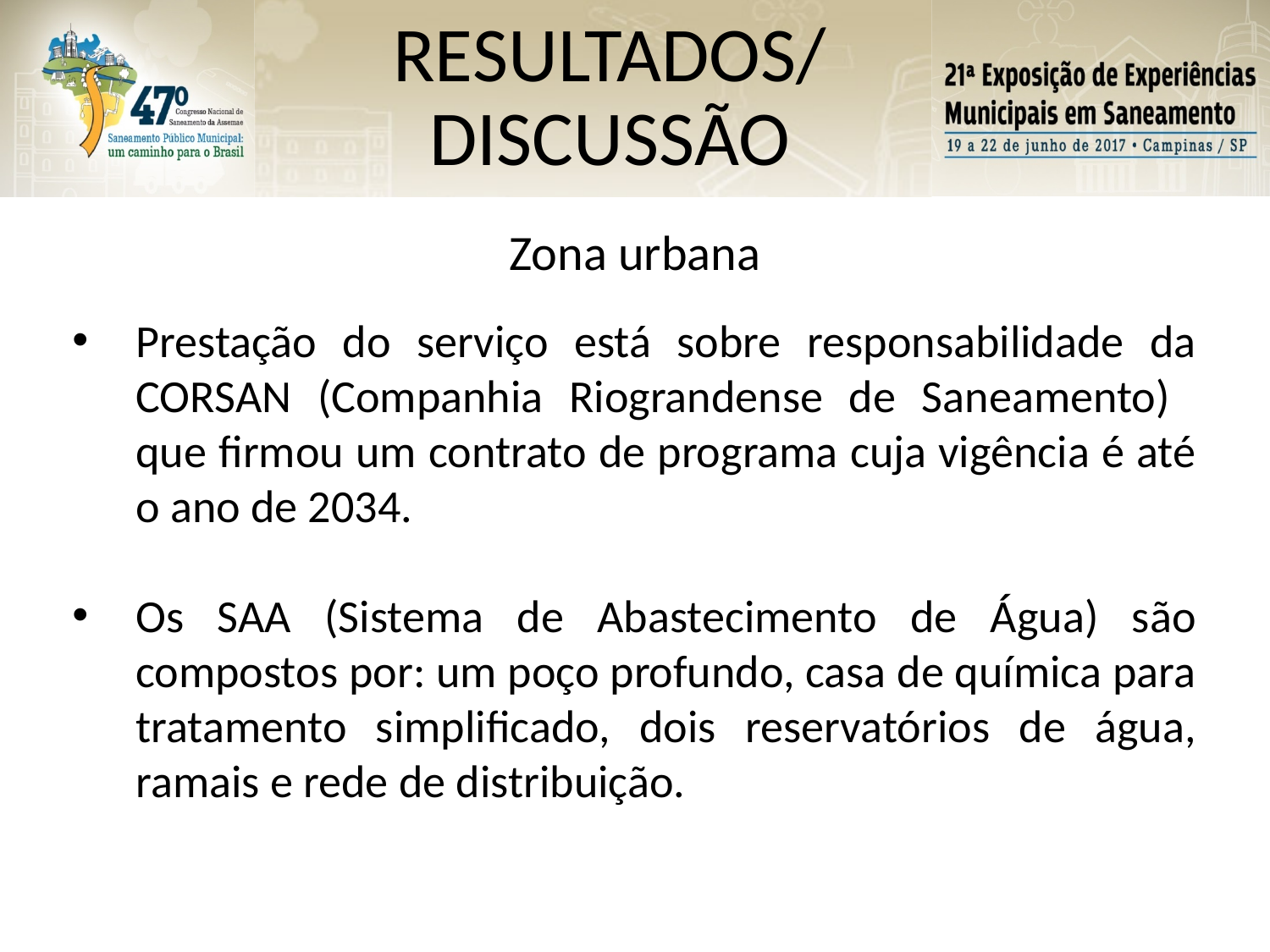

RESULTADOS/ DISCUSSÃO
Zona urbana
Prestação do serviço está sobre responsabilidade da CORSAN (Companhia Riograndense de Saneamento)  que firmou um contrato de programa cuja vigência é até o ano de 2034.

Os SAA (Sistema de Abastecimento de Água) são compostos por: um poço profundo, casa de química para tratamento simplificado, dois reservatórios de água, ramais e rede de distribuição.